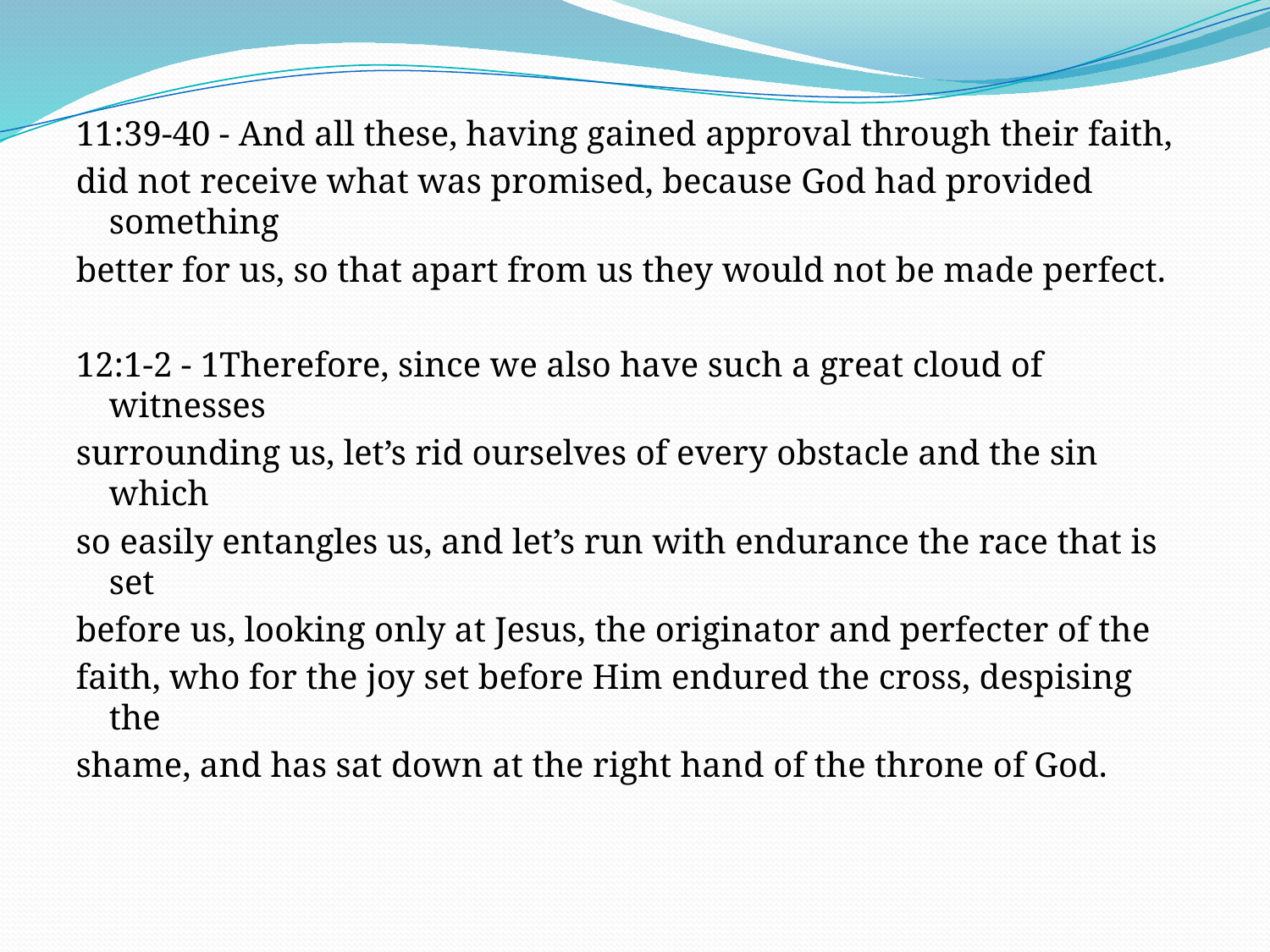

11:39-40 - And all these, having gained approval through their faith,
did not receive what was promised, because God had provided something
better for us, so that apart from us they would not be made perfect.

12:1-2 - 1Therefore, since we also have such a great cloud of witnesses
surrounding us, let’s rid ourselves of every obstacle and the sin which
so easily entangles us, and let’s run with endurance the race that is set
before us, looking only at Jesus, the originator and perfecter of the
faith, who for the joy set before Him endured the cross, despising the
shame, and has sat down at the right hand of the throne of God.